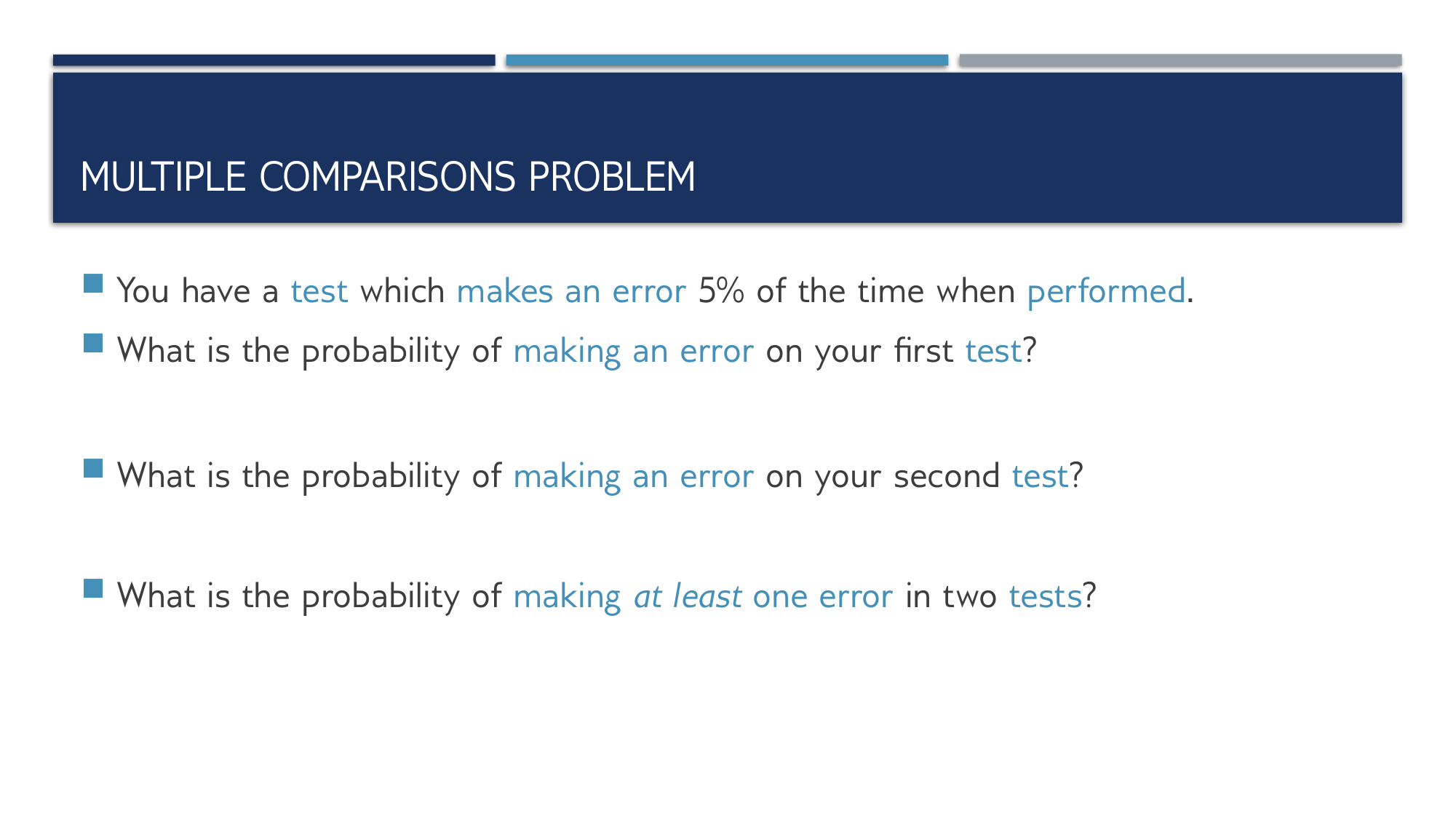

# Multiple Comparisons Problem
You have a test which makes an error 5% of the time when performed.
What is the probability of making an error on your first test?

What is the probability of making an error on your second test?

What is the probability of making at least one error in two tests?